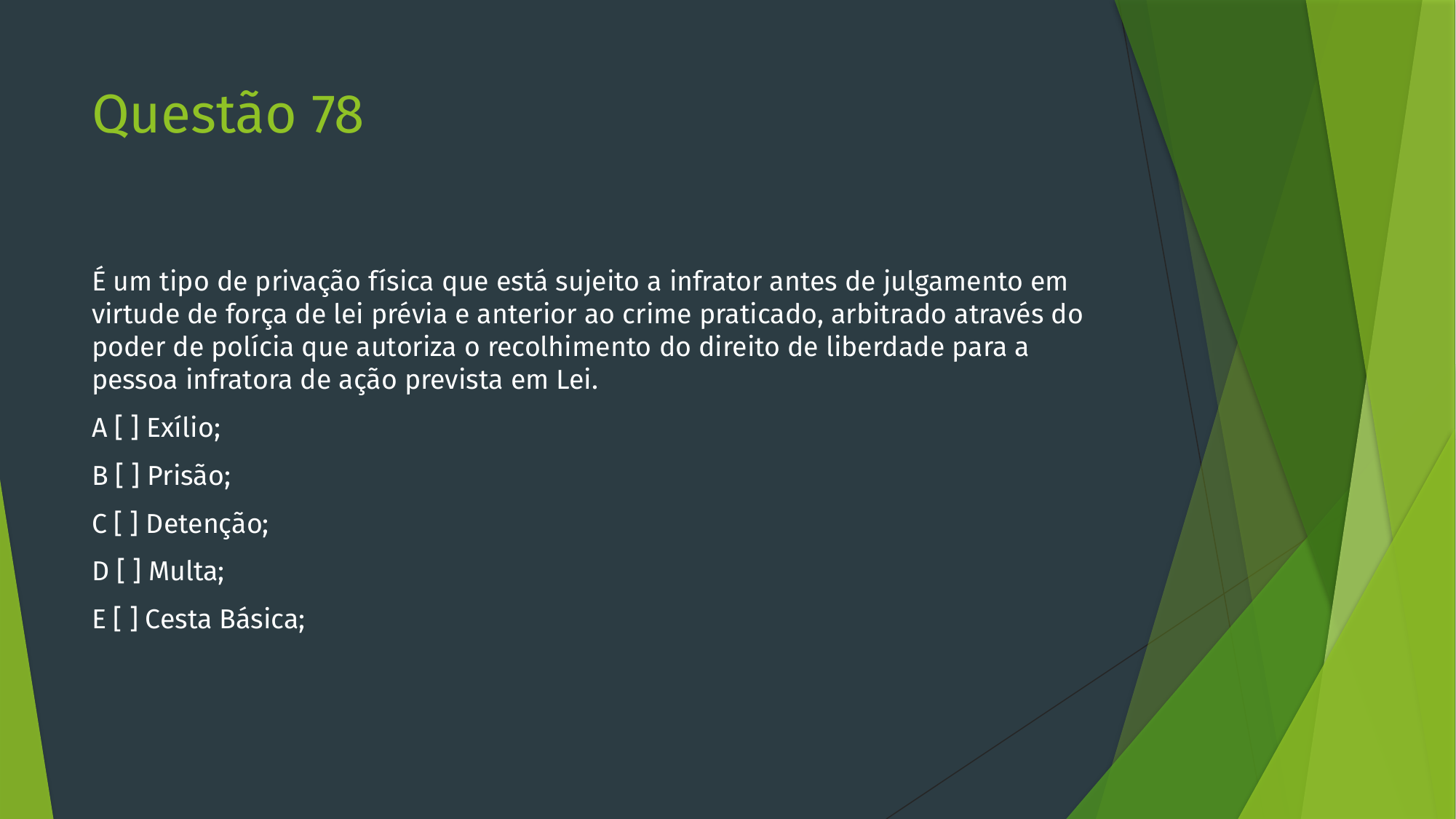

# Questão 78
É um tipo de privação física que está sujeito a infrator antes de julgamento em virtude de força de lei prévia e anterior ao crime praticado, arbitrado através do poder de polícia que autoriza o recolhimento do direito de liberdade para a pessoa infratora de ação prevista em Lei.
A [ ] Exílio;
B [ ] Prisão;
C [ ] Detenção;
D [ ] Multa;
E [ ] Cesta Básica;